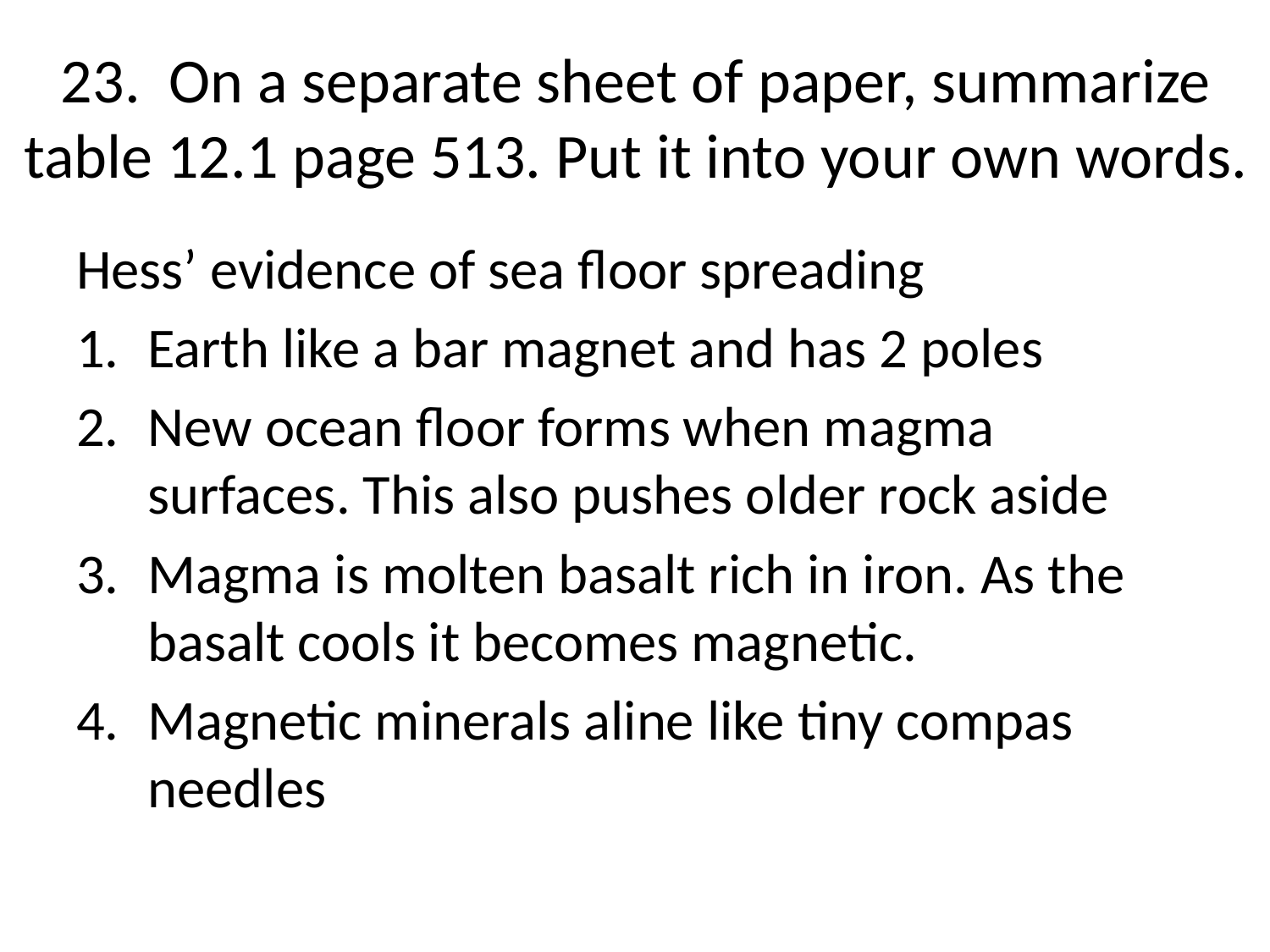

# 23.  On a separate sheet of paper, summarize table 12.1 page 513. Put it into your own words.
Hess’ evidence of sea floor spreading
Earth like a bar magnet and has 2 poles
New ocean floor forms when magma surfaces. This also pushes older rock aside
Magma is molten basalt rich in iron. As the basalt cools it becomes magnetic.
Magnetic minerals aline like tiny compas needles